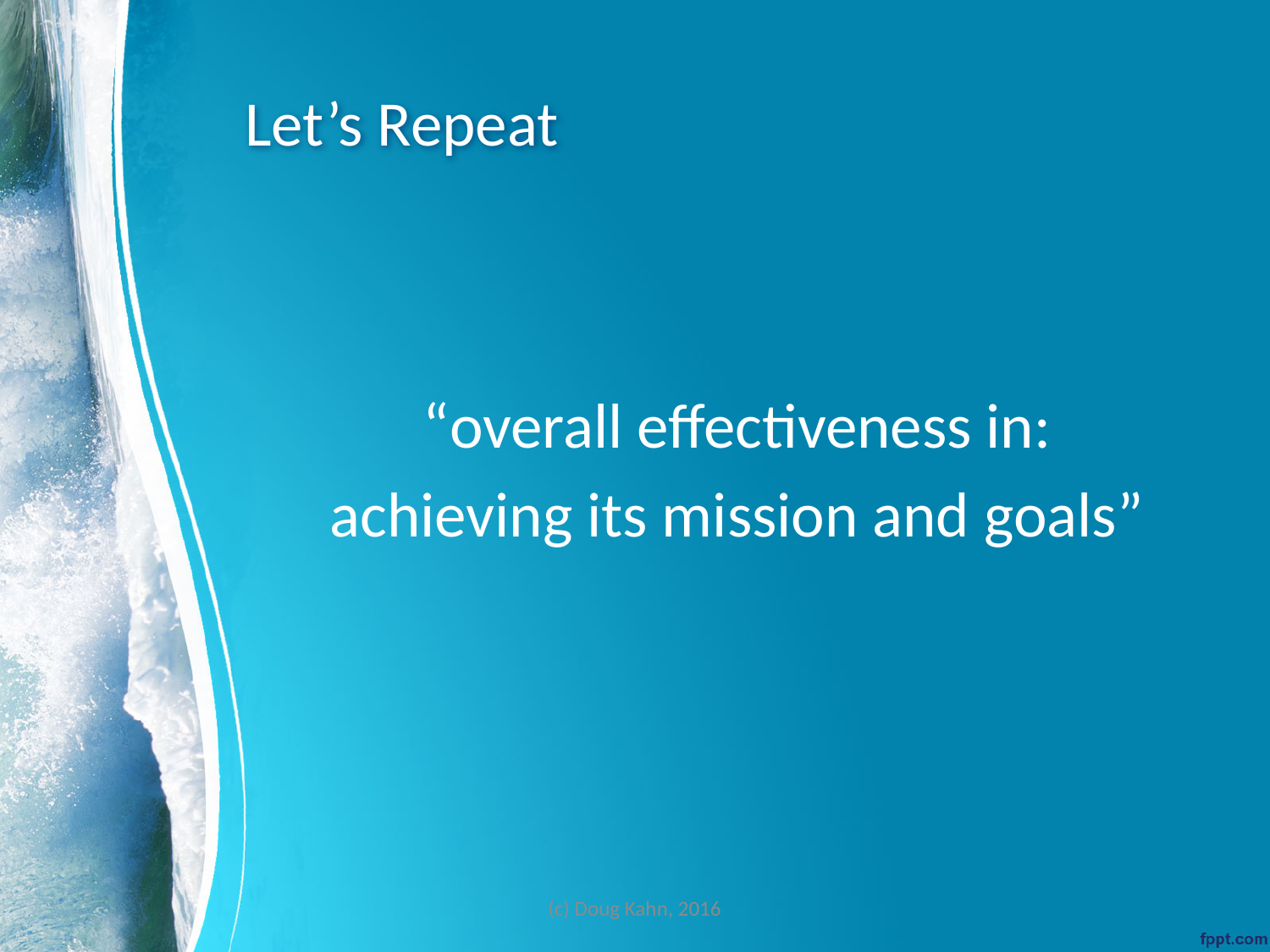

# Let’s Repeat

 “overall effectiveness in:
 achieving its mission and goals”
(c) Doug Kahn, 2016